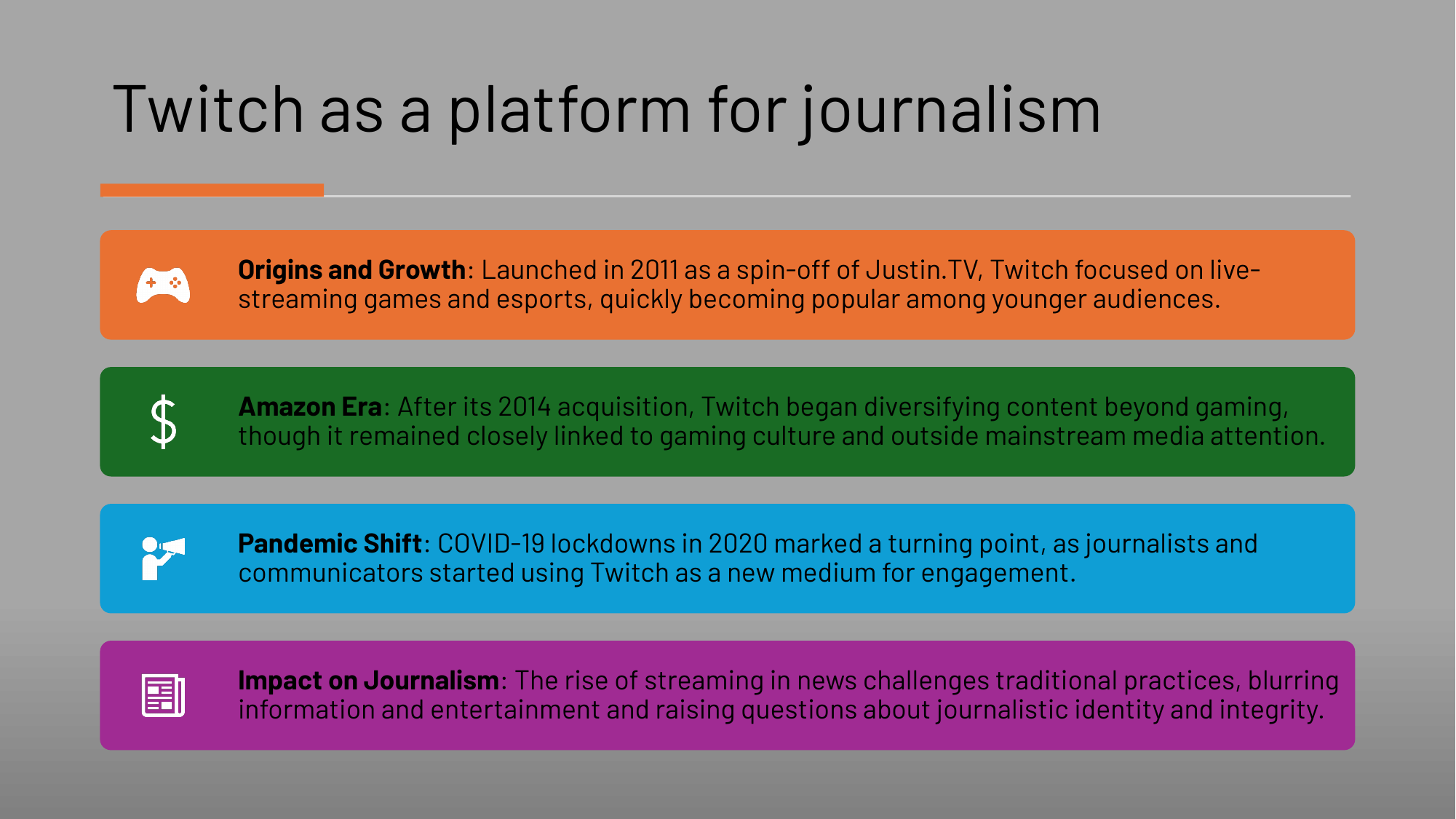

# Twitch as a platform for journalism

Origins and Growth: Launched in 2011 as a spin-off of Justin.TV, Twitch focused on live-streaming games and esports, quickly becoming popular among younger audiences.
Amazon Era: After its 2014 acquisition, Twitch began diversifying content beyond gaming, though it remained closely linked to gaming culture and outside mainstream media attention.
Pandemic Shift: COVID-19 lockdowns in 2020 marked a turning point, as journalists and communicators started using Twitch as a new medium for engagement.
Impact on Journalism: The rise of streaming in news challenges traditional practices, blurring information and entertainment and raising questions about journalistic identity and integrity.